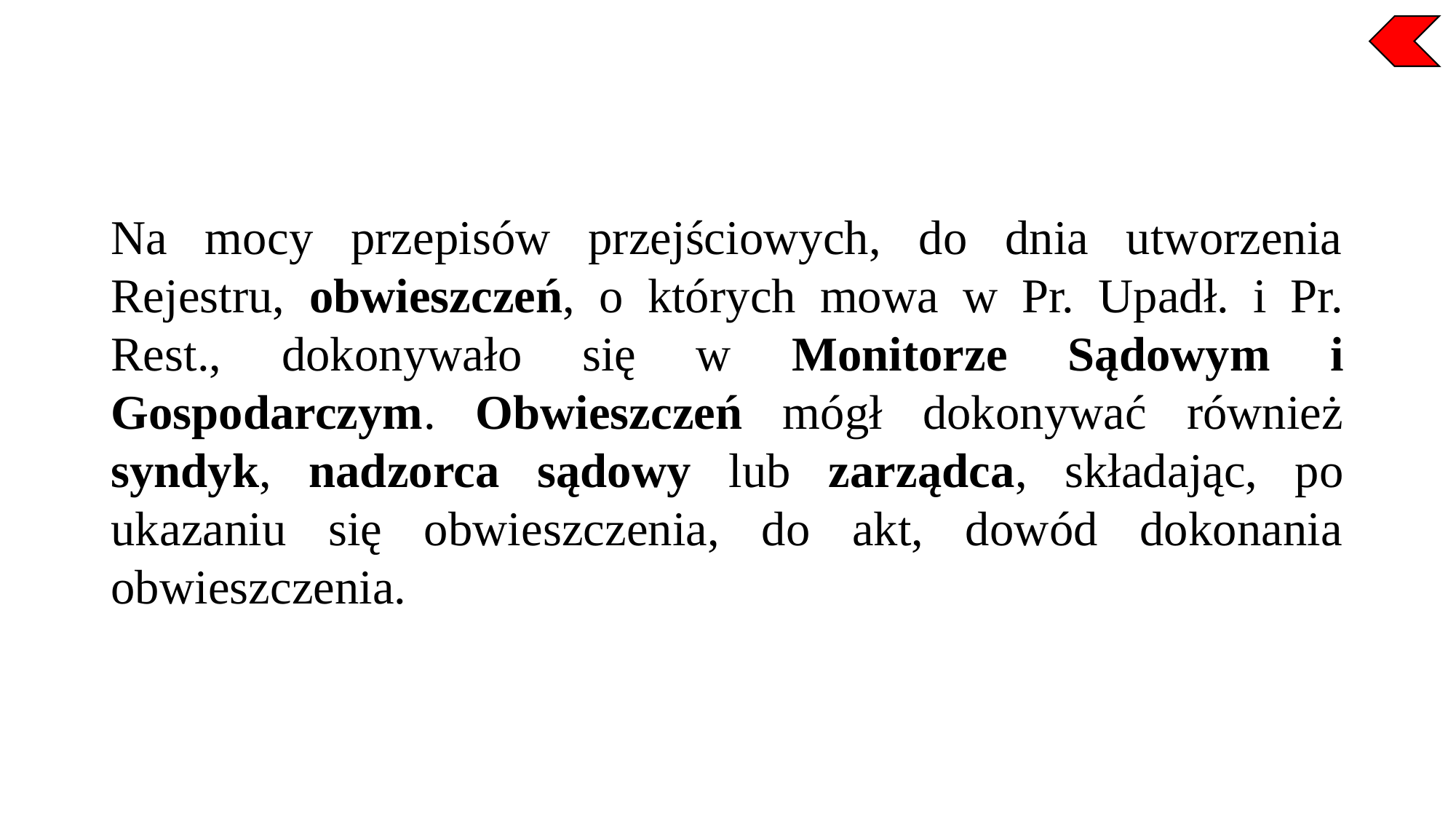

Na mocy przepisów przejściowych, do dnia utworzenia Rejestru, obwieszczeń, o których mowa w Pr. Upadł. i Pr. Rest., dokonywało się w Monitorze Sądowym i Gospodarczym. Obwieszczeń mógł dokonywać również syndyk, nadzorca sądowy lub zarządca, składając, po ukazaniu się obwieszczenia, do akt, dowód dokonania obwieszczenia.